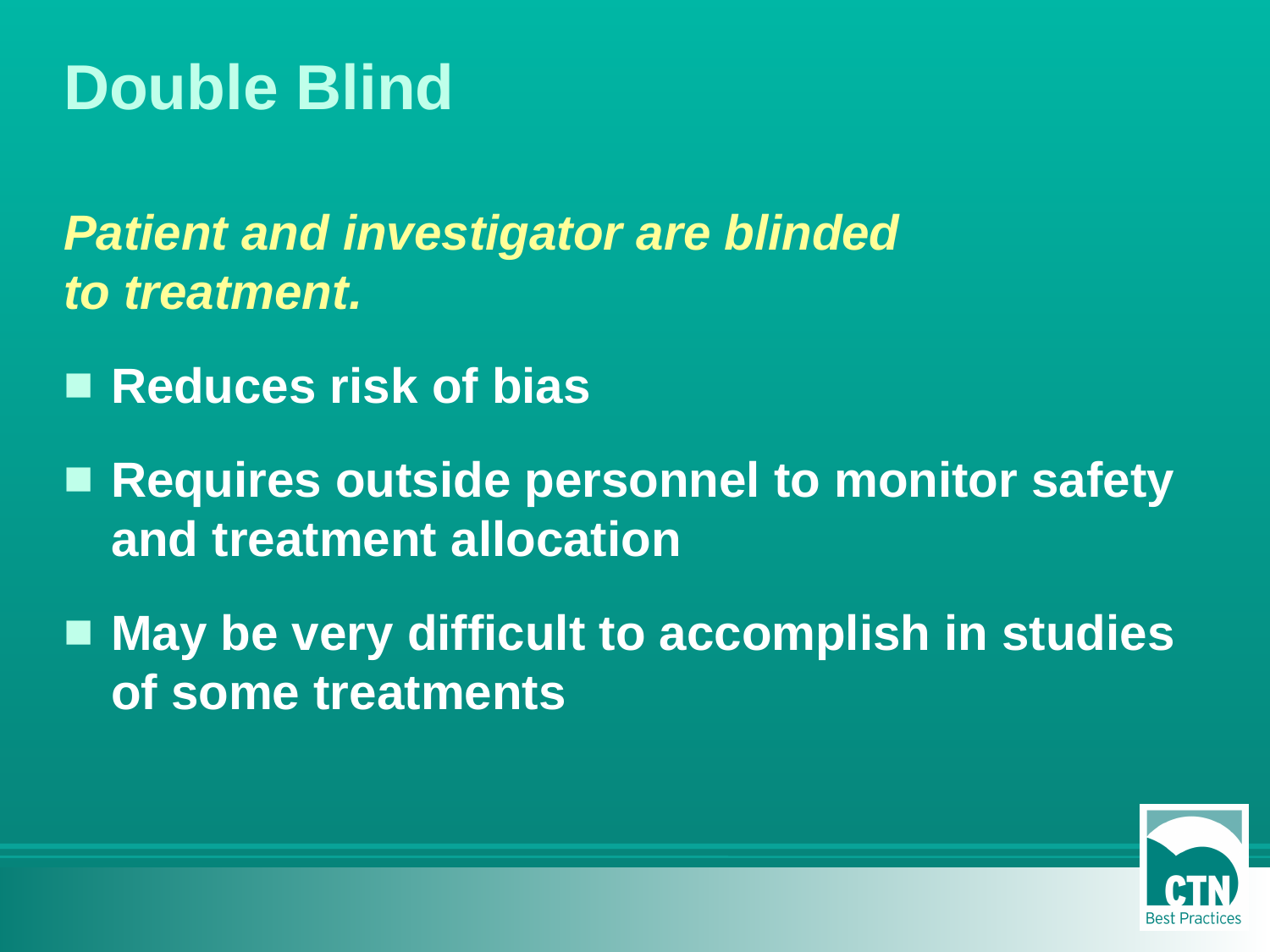

# Double Blind
Patient and investigator are blinded
to treatment.
Reduces risk of bias
Requires outside personnel to monitor safety and treatment allocation
May be very difficult to accomplish in studies of some treatments